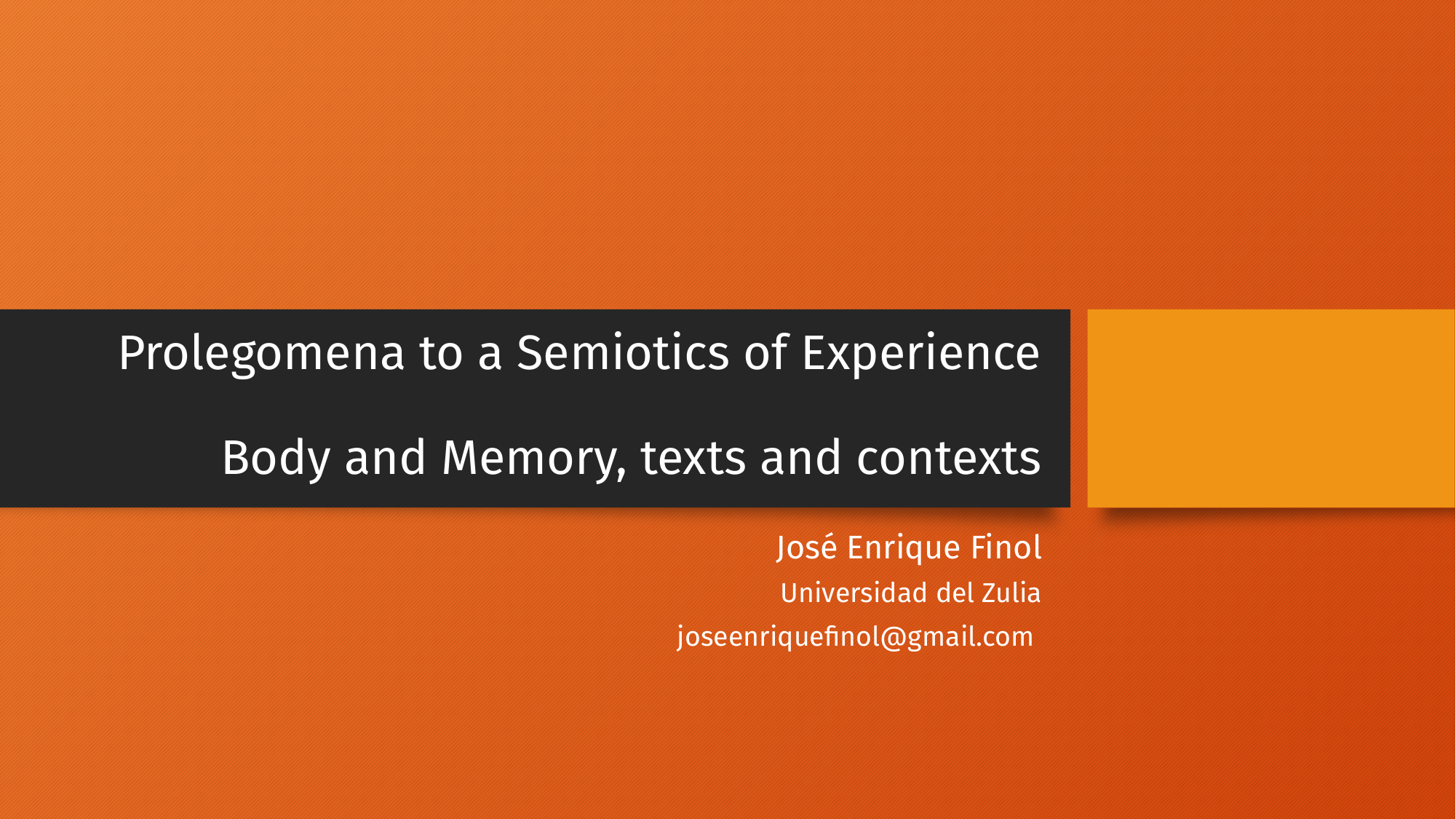

# Prolegomena to a Semiotics of Experience Body and Memory, texts and contexts
José Enrique Finol
Universidad del Zulia
joseenriquefinol@gmail.com